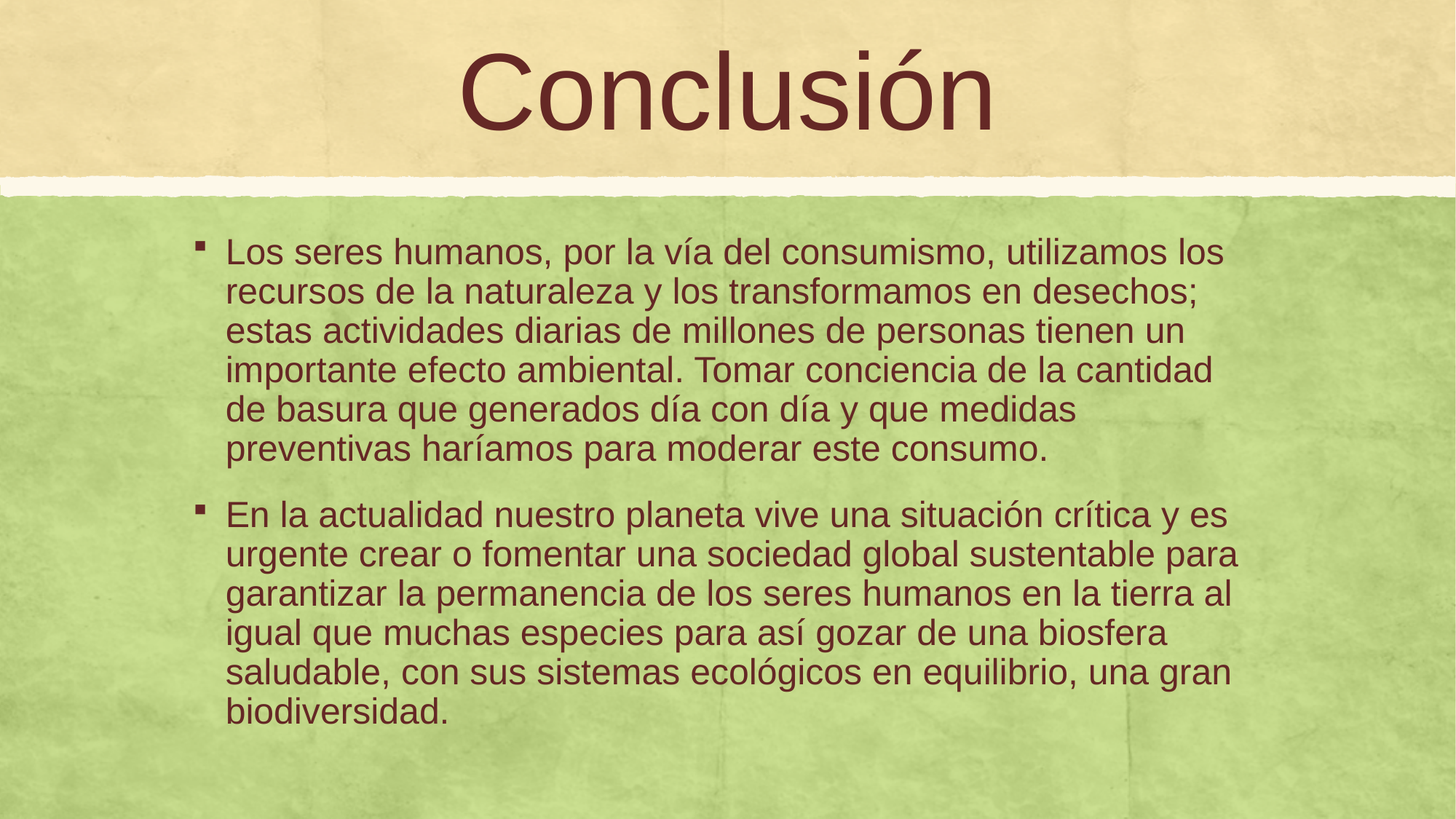

# Conclusión
Los seres humanos, por la vía del consumismo, utilizamos los recursos de la naturaleza y los transformamos en desechos; estas actividades diarias de millones de personas tienen un importante efecto ambiental. Tomar conciencia de la cantidad de basura que generados día con día y que medidas preventivas haríamos para moderar este consumo.
En la actualidad nuestro planeta vive una situación crítica y es urgente crear o fomentar una sociedad global sustentable para garantizar la permanencia de los seres humanos en la tierra al igual que muchas especies para así gozar de una biosfera saludable, con sus sistemas ecológicos en equilibrio, una gran biodiversidad.